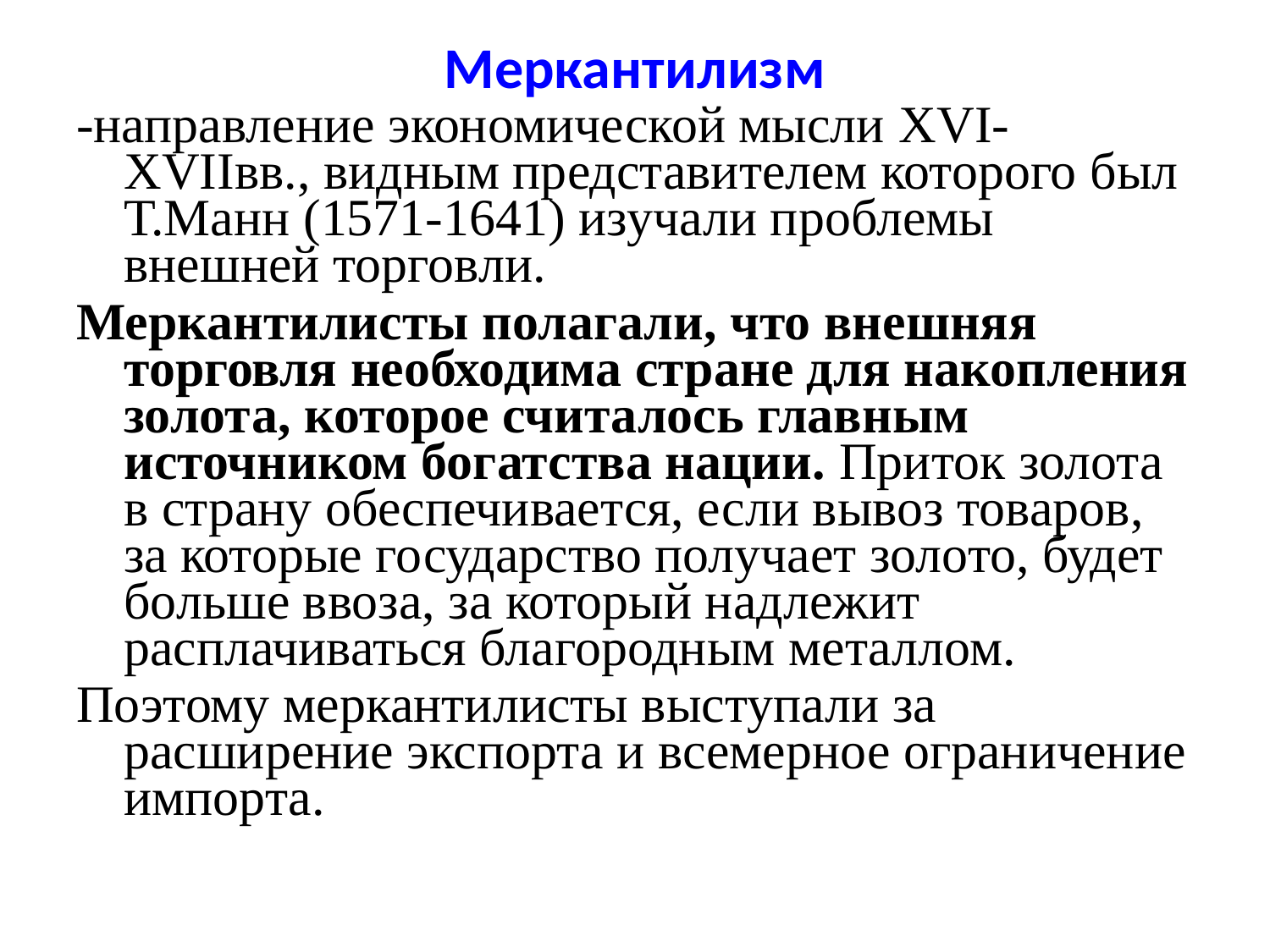

# Меркантилизм
-направление экономической мысли XVI-XVIIвв., видным представителем которого был Т.Манн (1571-1641) изучали проблемы внешней торговли.
Меркантилисты полагали, что внешняя торговля необходима стране для накопления золота, которое считалось главным источником богатства нации. Приток золота в страну обеспечивается, если вывоз товаров, за которые государство получает золото, будет больше ввоза, за который надлежит расплачиваться благородным металлом.
Поэтому меркантилисты выступали за расширение экспорта и всемерное ограничение импорта.